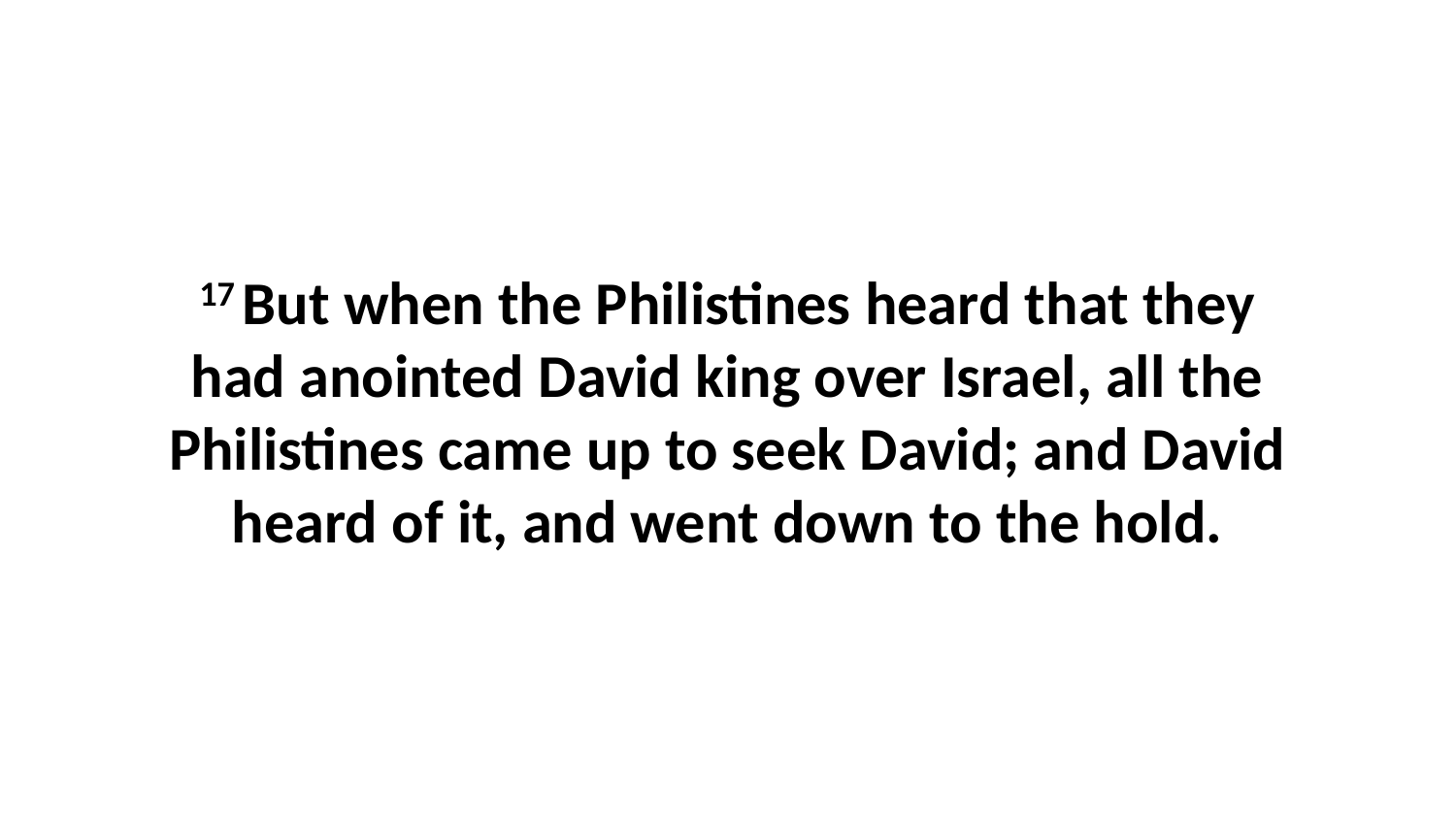

17 But when the Philistines heard that they had anointed David king over Israel, all the Philistines came up to seek David; and David heard of it, and went down to the hold.